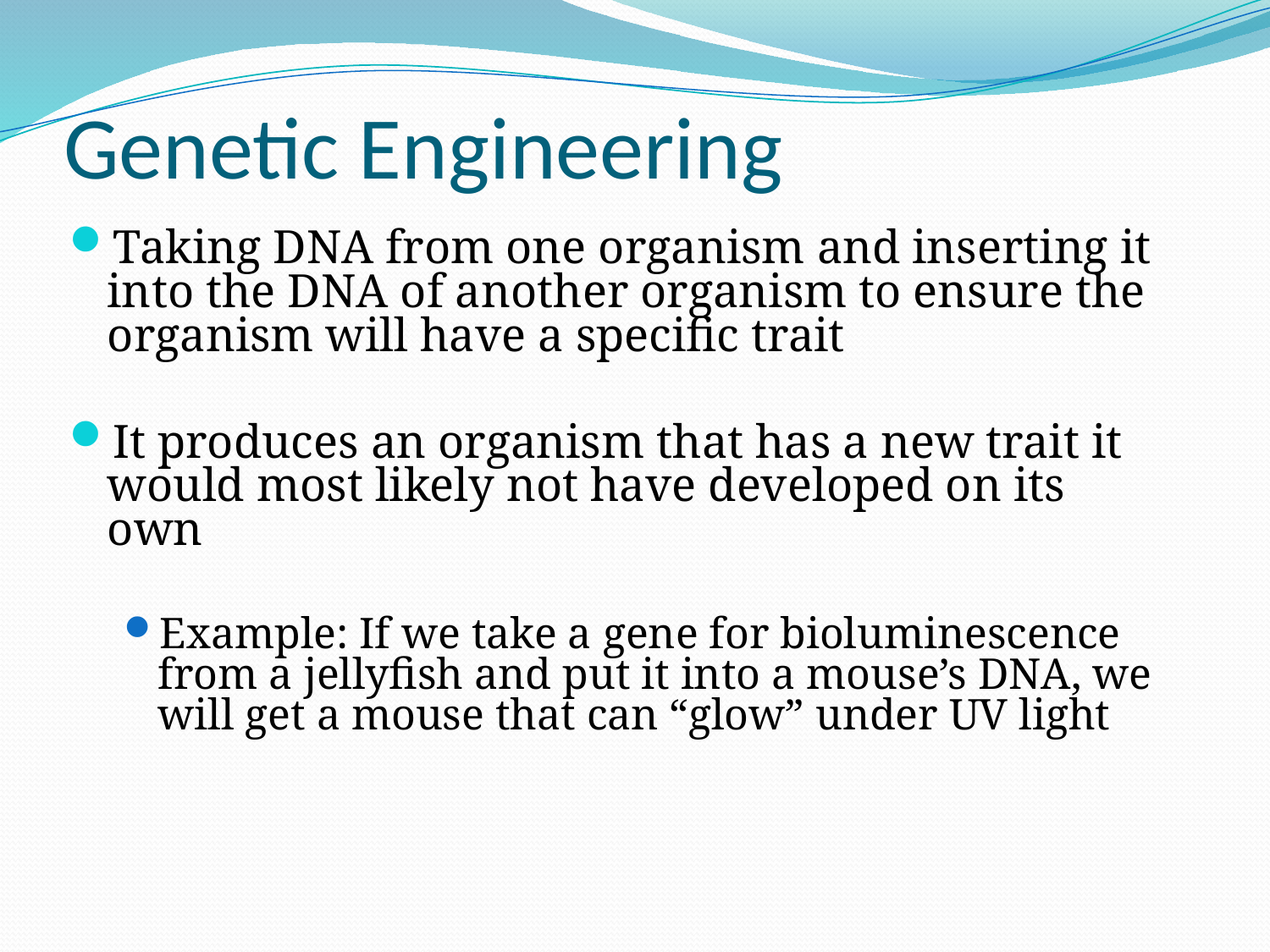

# Genetic Engineering
Taking DNA from one organism and inserting it into the DNA of another organism to ensure the organism will have a specific trait

It produces an organism that has a new trait it would most likely not have developed on its own

Example: If we take a gene for bioluminescence from a jellyfish and put it into a mouse’s DNA, we will get a mouse that can “glow” under UV light